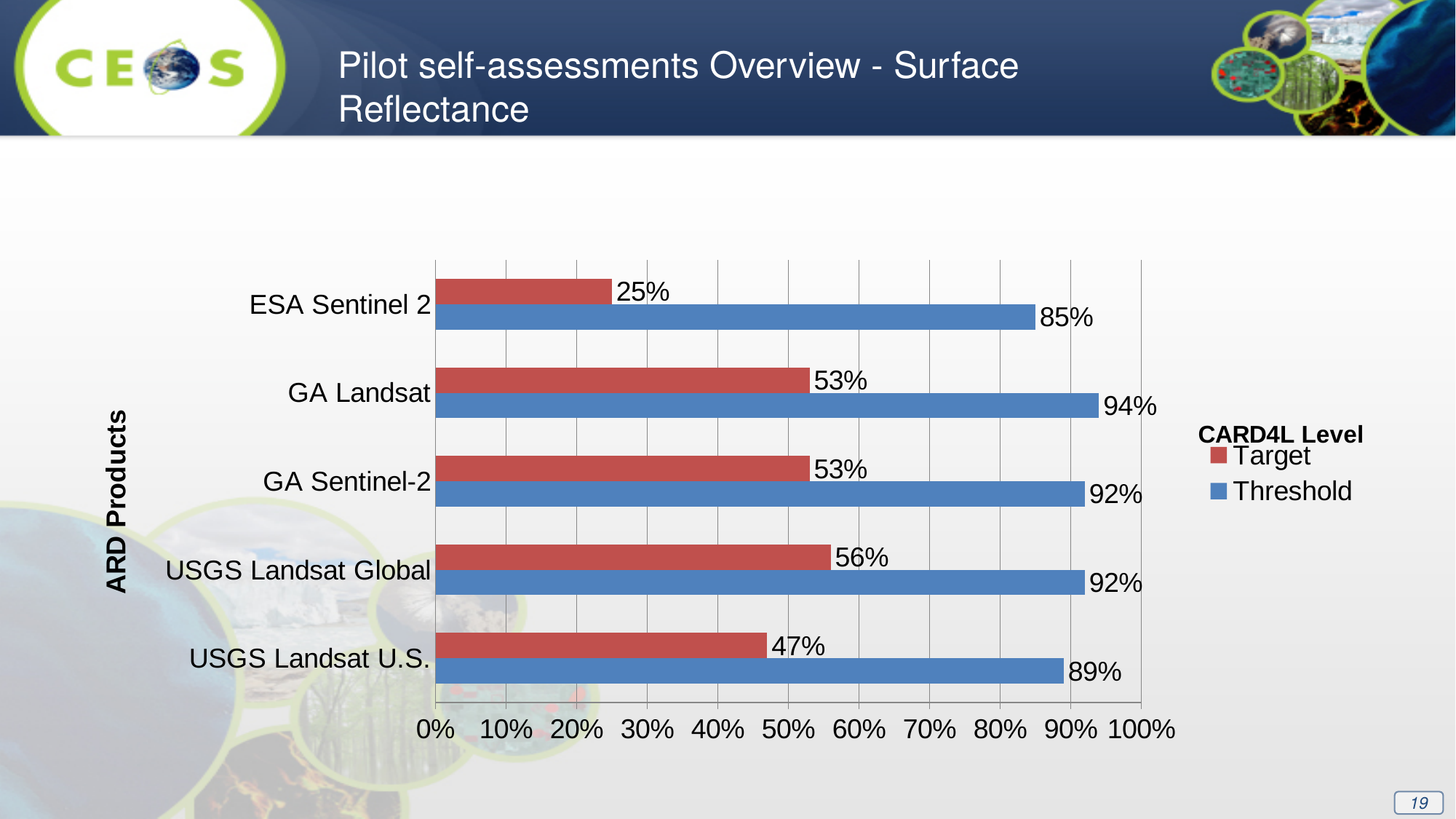

Pilot self-assessments Overview - Surface Reflectance

### Chart: CARD4L Level

| Category | Threshold | Target |
|---|---|---|
| USGS Landsat U.S. | 0.89 | 0.47 |
| USGS Landsat Global | 0.92 | 0.56 |
| GA Sentinel-2 | 0.92 | 0.53 |
| GA Landsat | 0.94 | 0.53 |
| ESA Sentinel 2 | 0.85 | 0.25 |
19